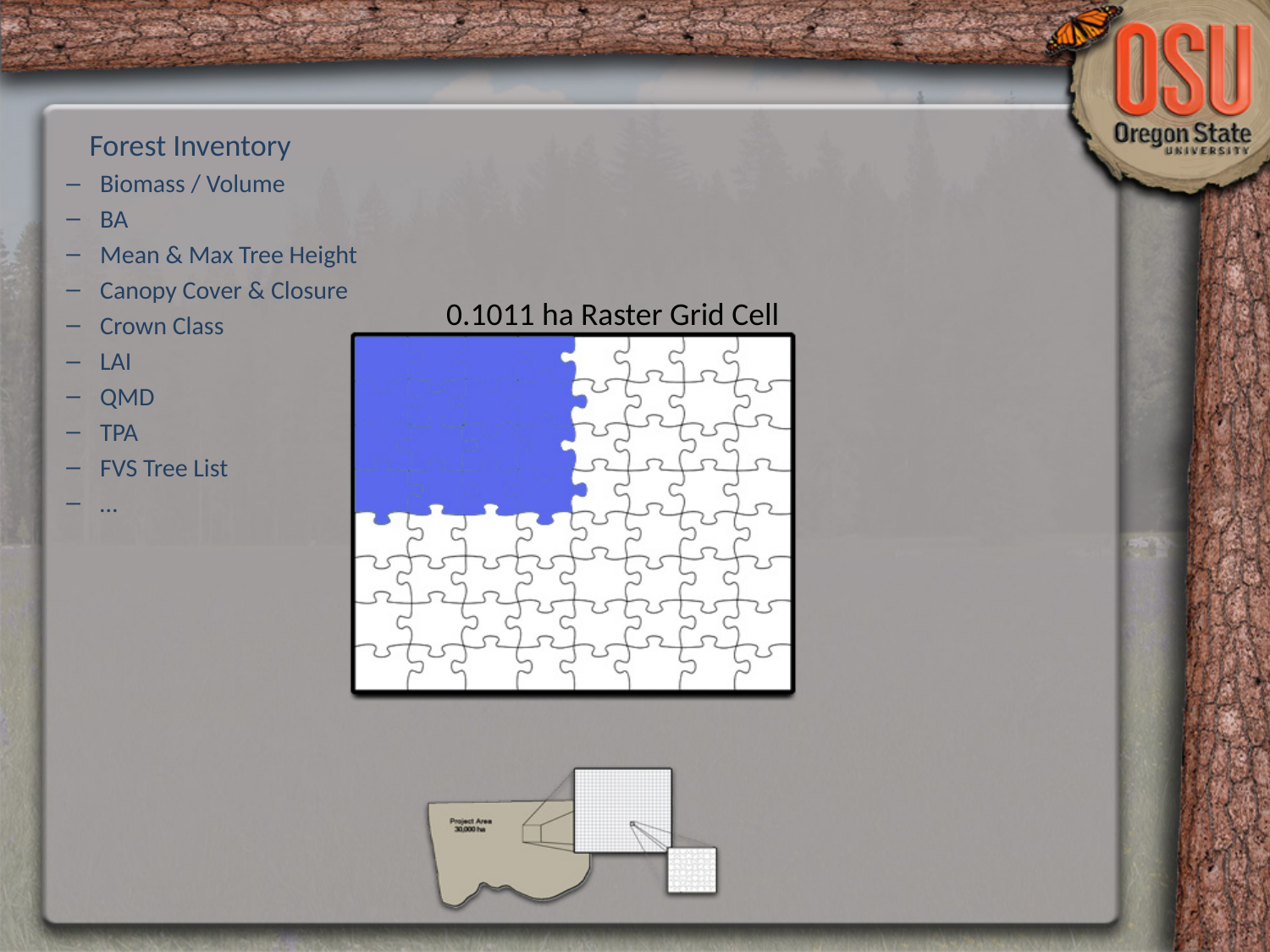

Forest Inventory
Biomass / Volume
BA
Mean & Max Tree Height
Canopy Cover & Closure
Crown Class
LAI
QMD
TPA
FVS Tree List
…

0.1011 ha Raster Grid Cell